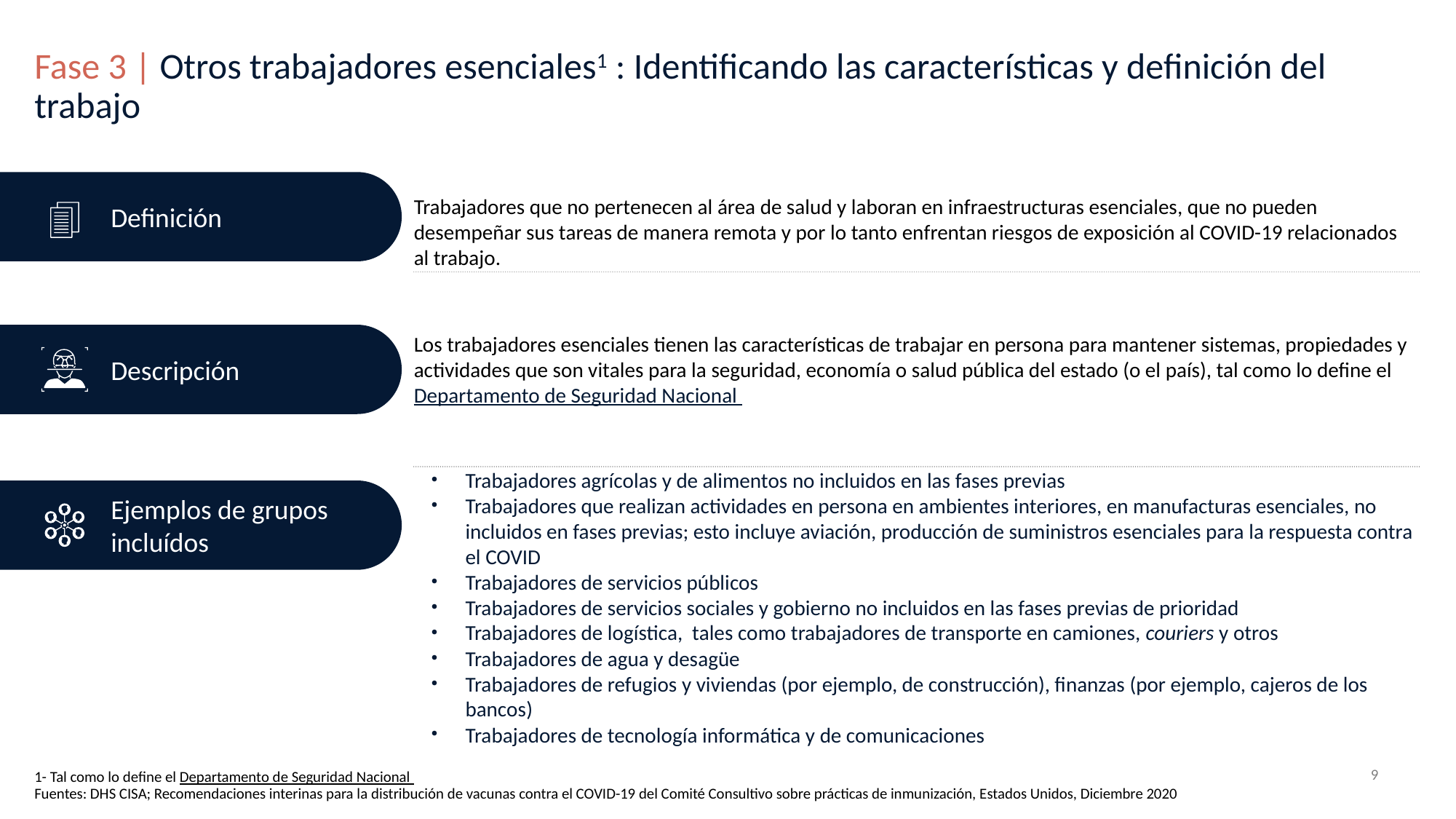

# Fase 3 | Otros trabajadores esenciales1 : Identificando las características y definición del trabajo

Definición

Trabajadores que no pertenecen al área de salud y laboran en infraestructuras esenciales, que no pueden desempeñar sus tareas de manera remota y por lo tanto enfrentan riesgos de exposición al COVID-19 relacionados   al trabajo.

Descripción
Los trabajadores esenciales tienen las características de trabajar en persona para mantener sistemas, propiedades y actividades que son vitales para la seguridad, economía o salud pública del estado (o el país), tal como lo define el  Departamento de Seguridad Nacional
Trabajadores agrícolas y de alimentos no incluidos en las fases previas
Trabajadores que realizan actividades en persona en ambientes interiores, en manufacturas esenciales, no incluidos en fases previas; esto incluye aviación, producción de suministros esenciales para la respuesta contra el COVID
Trabajadores de servicios públicos
Trabajadores de servicios sociales y gobierno no incluidos en las fases previas de prioridad
Trabajadores de logística,  tales como trabajadores de transporte en camiones, couriers y otros
Trabajadores de agua y desagüe
Trabajadores de refugios y viviendas (por ejemplo, de construcción), finanzas (por ejemplo, cajeros de los bancos)
Trabajadores de tecnología informática y de comunicaciones

Ejemplos de grupos incluídos

1- Tal como lo define el Departamento de Seguridad Nacional
Fuentes: DHS CISA; Recomendaciones interinas para la distribución de vacunas contra el COVID-19 del Comité Consultivo sobre prácticas de inmunización, Estados Unidos, Diciembre 2020